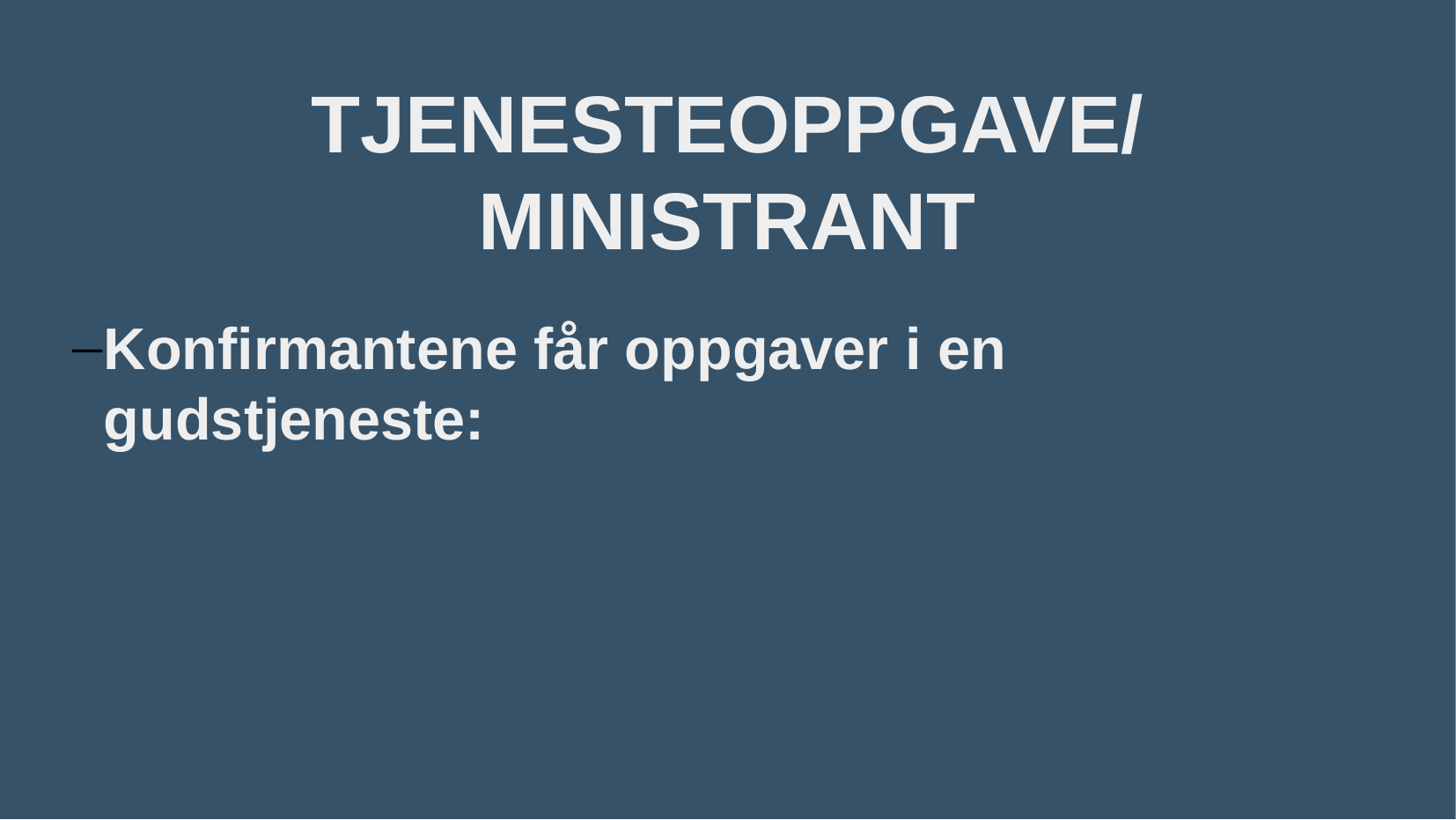

TJENESTEOPPGAVE/MINISTRANT

Konfirmantene får oppgaver i en gudstjeneste: